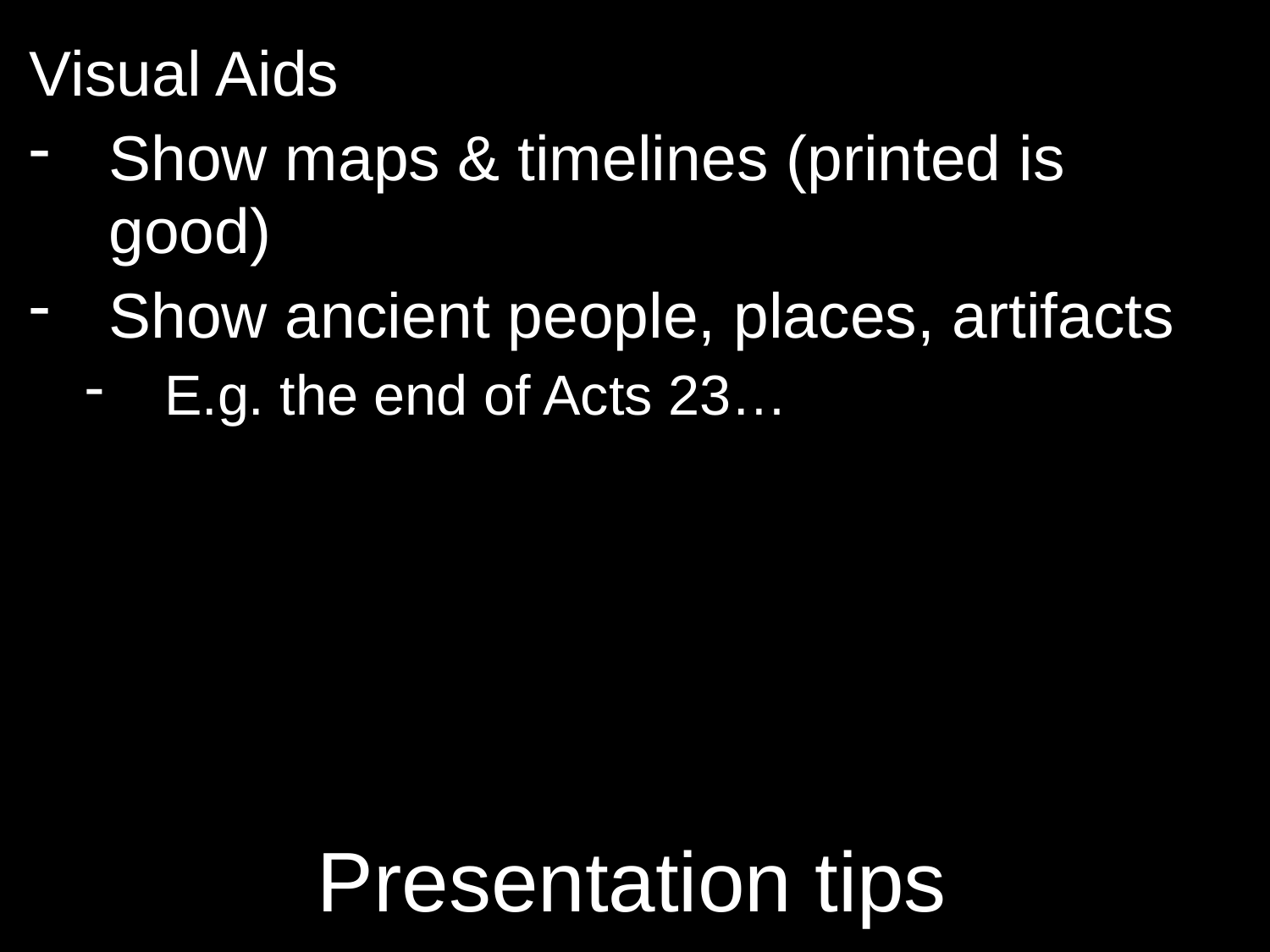

Visual Aids
Show maps & timelines (printed is good)
Show ancient people, places, artifacts
E.g. the end of Acts 23…

# Presentation tips